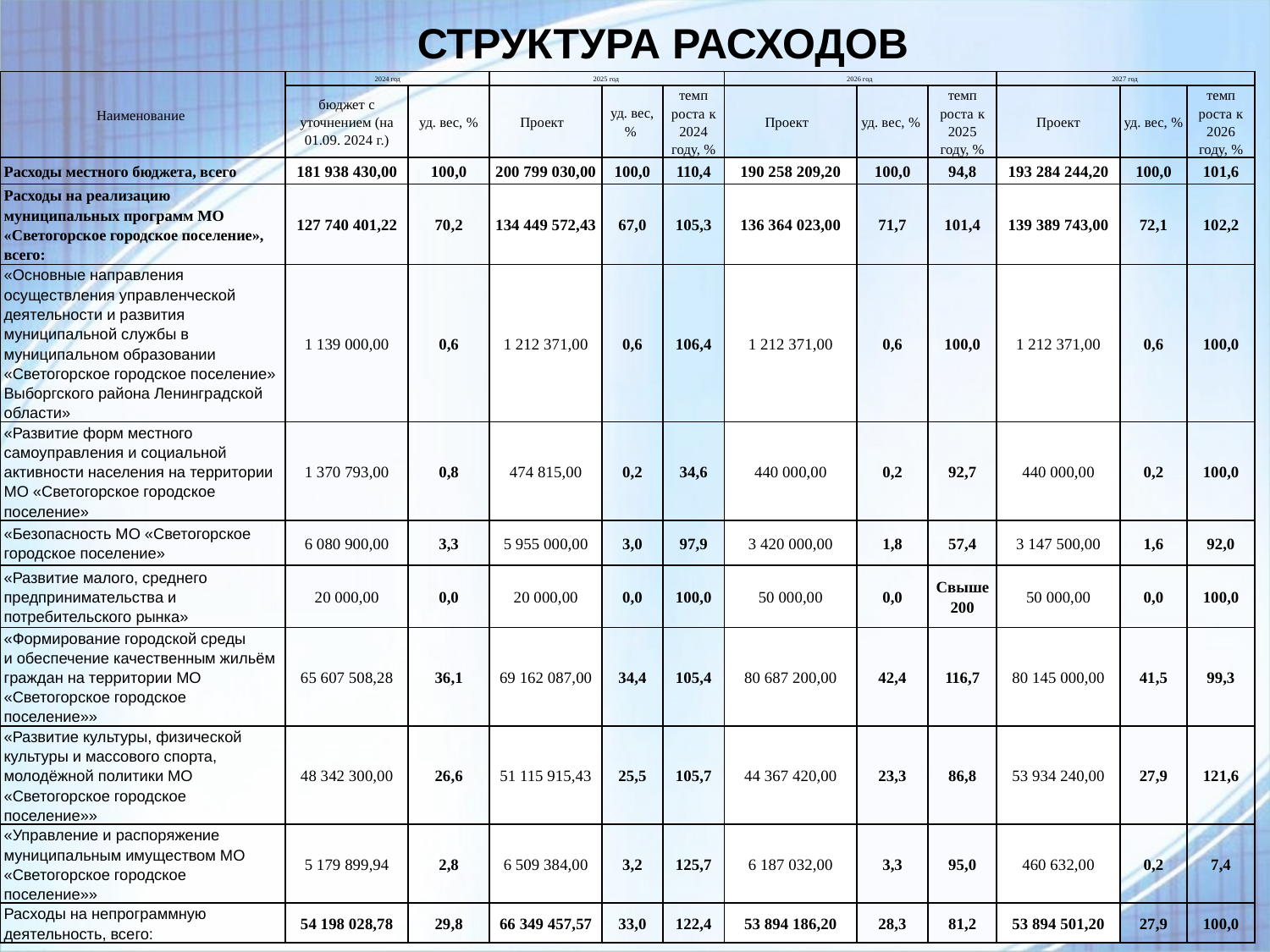

# СТРУКТУРА РАСХОДОВ
| Наименование | 2024 год |  | 2025 год |  |  | 2026 год |  |  | 2027 год |  |  |
| --- | --- | --- | --- | --- | --- | --- | --- | --- | --- | --- | --- |
|  | бюджет с уточнением (на 01.09. 2024 г.) | уд. вес, % | Проект | уд. вес, % | темп роста к 2024 году, % | Проект | уд. вес, % | темп роста к 2025 году, % | Проект | уд. вес, % | темп роста к 2026 году, % |
| Расходы местного бюджета, всего | 181 938 430,00 | 100,0 | 200 799 030,00 | 100,0 | 110,4 | 190 258 209,20 | 100,0 | 94,8 | 193 284 244,20 | 100,0 | 101,6 |
| Расходы на реализацию муниципальных программ МО «Светогорское городское поселение», всего: | 127 740 401,22 | 70,2 | 134 449 572,43 | 67,0 | 105,3 | 136 364 023,00 | 71,7 | 101,4 | 139 389 743,00 | 72,1 | 102,2 |
| «Основные направления осуществления управленческой деятельности и развития муниципальной службы в муниципальном образовании «Светогорское городское поселение» Выборгского района Ленинградской области» | 1 139 000,00 | 0,6 | 1 212 371,00 | 0,6 | 106,4 | 1 212 371,00 | 0,6 | 100,0 | 1 212 371,00 | 0,6 | 100,0 |
| «Развитие форм местного самоуправления и социальной активности населения на территории МО «Светогорское городское поселение» | 1 370 793,00 | 0,8 | 474 815,00 | 0,2 | 34,6 | 440 000,00 | 0,2 | 92,7 | 440 000,00 | 0,2 | 100,0 |
| «Безопасность МО «Светогорское городское поселение» | 6 080 900,00 | 3,3 | 5 955 000,00 | 3,0 | 97,9 | 3 420 000,00 | 1,8 | 57,4 | 3 147 500,00 | 1,6 | 92,0 |
| «Развитие малого, среднего предпринимательства и потребительского рынка» | 20 000,00 | 0,0 | 20 000,00 | 0,0 | 100,0 | 50 000,00 | 0,0 | Свыше 200 | 50 000,00 | 0,0 | 100,0 |
| «Формирование городской среды и обеспечение качественным жильём граждан на территории МО «Светогорское городское поселение»» | 65 607 508,28 | 36,1 | 69 162 087,00 | 34,4 | 105,4 | 80 687 200,00 | 42,4 | 116,7 | 80 145 000,00 | 41,5 | 99,3 |
| «Развитие культуры, физической культуры и массового спорта, молодёжной политики МО «Светогорское городское поселение»» | 48 342 300,00 | 26,6 | 51 115 915,43 | 25,5 | 105,7 | 44 367 420,00 | 23,3 | 86,8 | 53 934 240,00 | 27,9 | 121,6 |
| «Управление и распоряжение муниципальным имуществом МО «Светогорское городское поселение»» | 5 179 899,94 | 2,8 | 6 509 384,00 | 3,2 | 125,7 | 6 187 032,00 | 3,3 | 95,0 | 460 632,00 | 0,2 | 7,4 |
| Расходы на непрограммную деятельность, всего: | 54 198 028,78 | 29,8 | 66 349 457,57 | 33,0 | 122,4 | 53 894 186,20 | 28,3 | 81,2 | 53 894 501,20 | 27,9 | 100,0 |